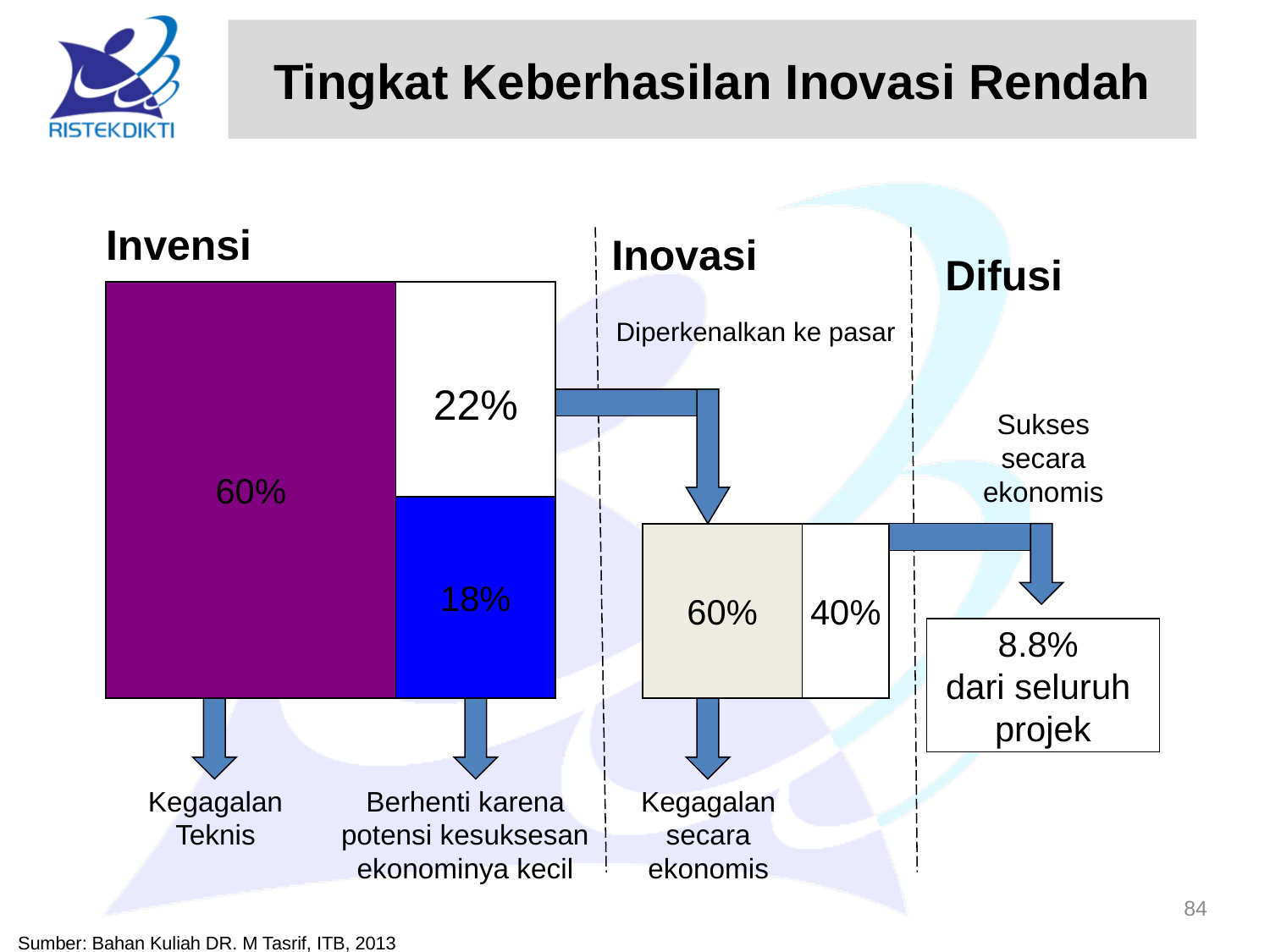

# Tingkat Keberhasilan Inovasi Rendah
Invensi
Inovasi

Difusi
60%
22%
Diperkenalkan ke pasar

Sukses secara ekonomis
18%
60%
40%

8.8%
dari seluruh
projek

Kegagalan Teknis
Kegagalan secara ekonomis
Berhenti karena potensi kesuksesan ekonominya kecil
84
Sumber: Bahan Kuliah DR. M Tasrif, ITB, 2013